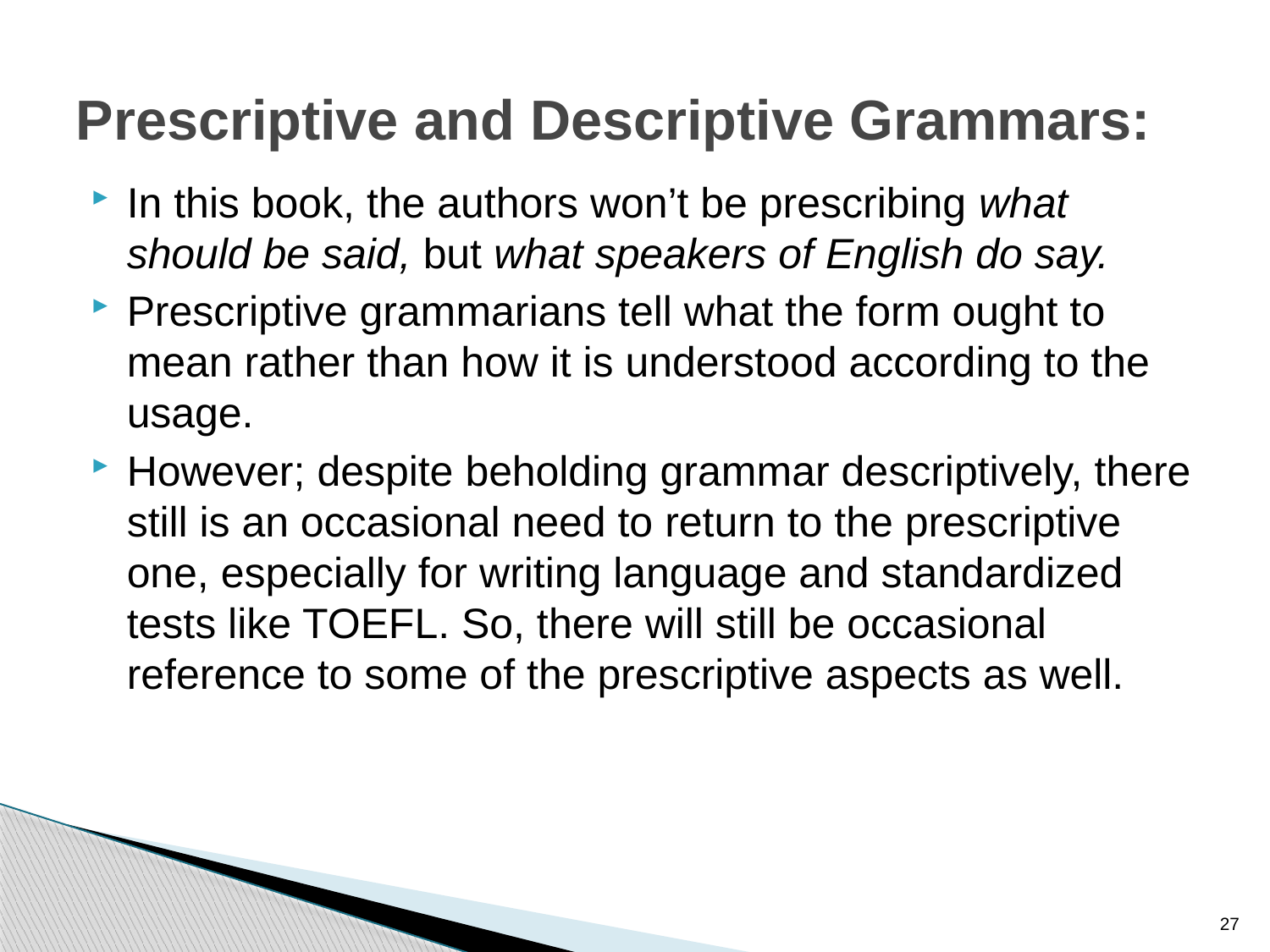

# Prescriptive and Descriptive Grammars:
In this book, the authors won’t be prescribing what should be said, but what speakers of English do say.
Prescriptive grammarians tell what the form ought to mean rather than how it is understood according to the usage.
However; despite beholding grammar descriptively, there still is an occasional need to return to the prescriptive one, especially for writing language and standardized tests like TOEFL. So, there will still be occasional reference to some of the prescriptive aspects as well.
27